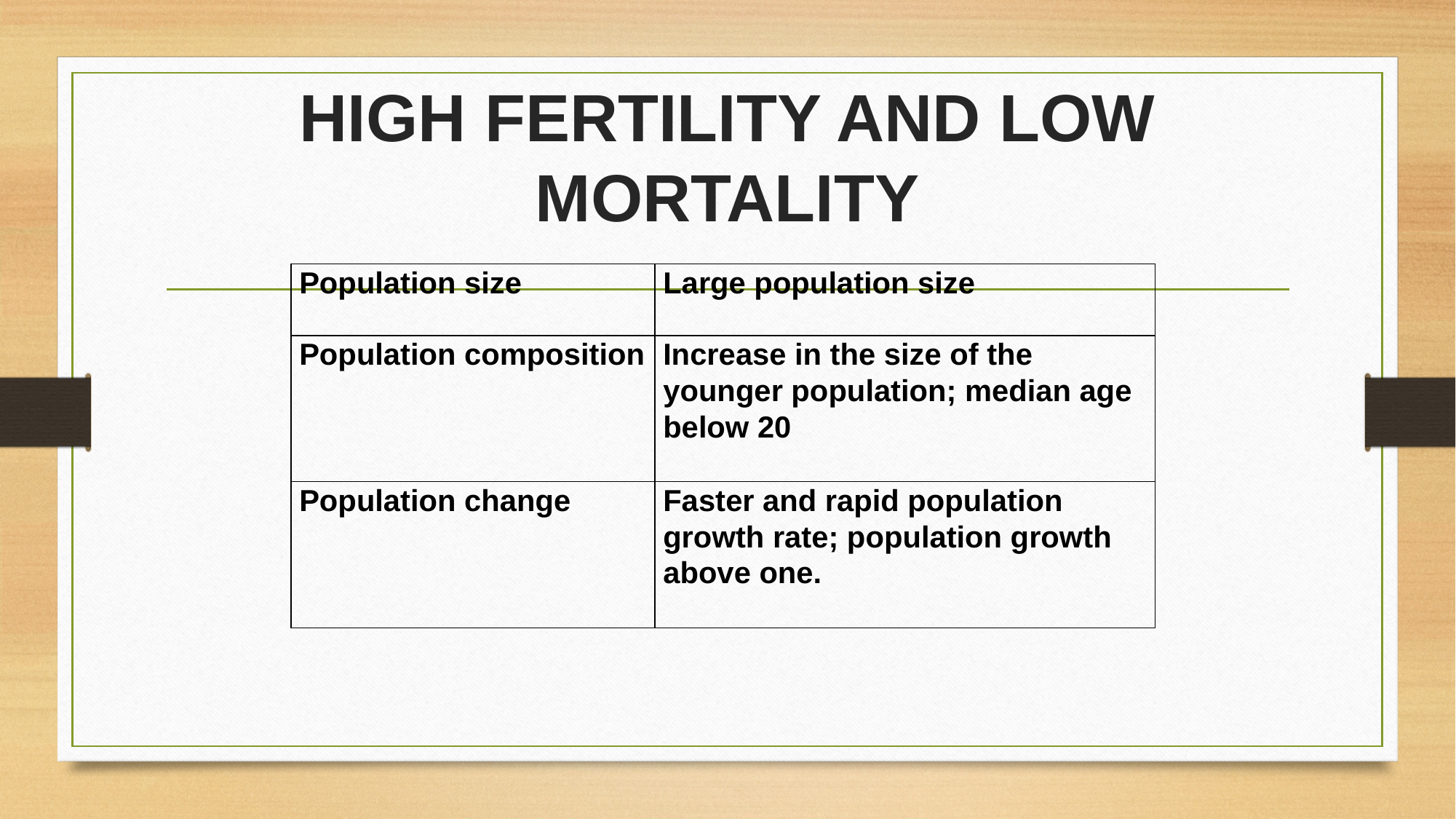

# HIGH FERTILITY AND LOW MORTALITY
| Population size | Large population size |
| --- | --- |
| Population composition | Increase in the size of the younger population; median age below 20 |
| Population change | Faster and rapid population growth rate; population growth above one. |